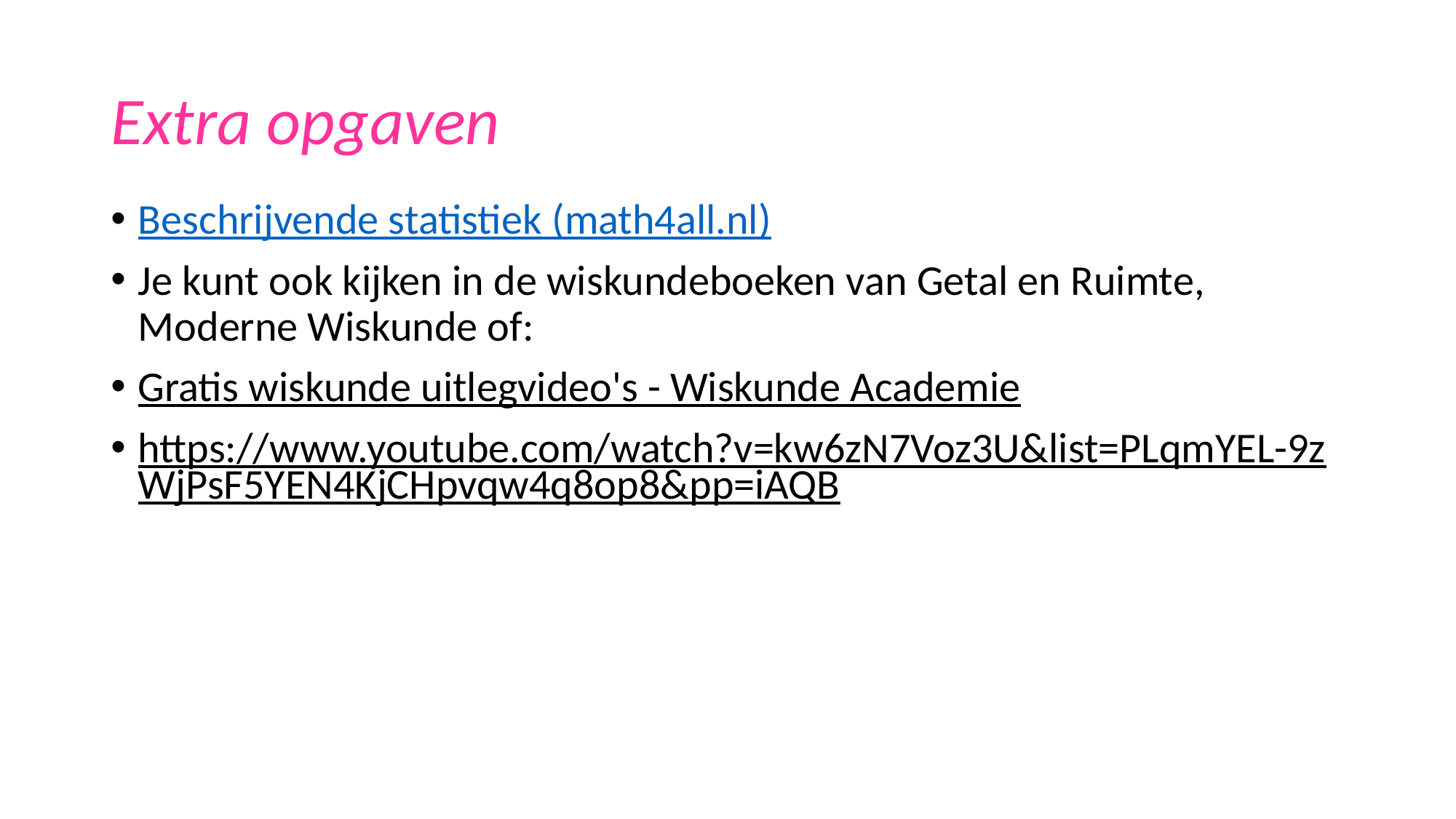

# Extra opgaven
Beschrijvende statistiek (math4all.nl)
Je kunt ook kijken in de wiskundeboeken van Getal en Ruimte, Moderne Wiskunde of:
Gratis wiskunde uitlegvideo's - Wiskunde Academie
https://www.youtube.com/watch?v=kw6zN7Voz3U&list=PLqmYEL-9zWjPsF5YEN4KjCHpvqw4q8op8&pp=iAQB